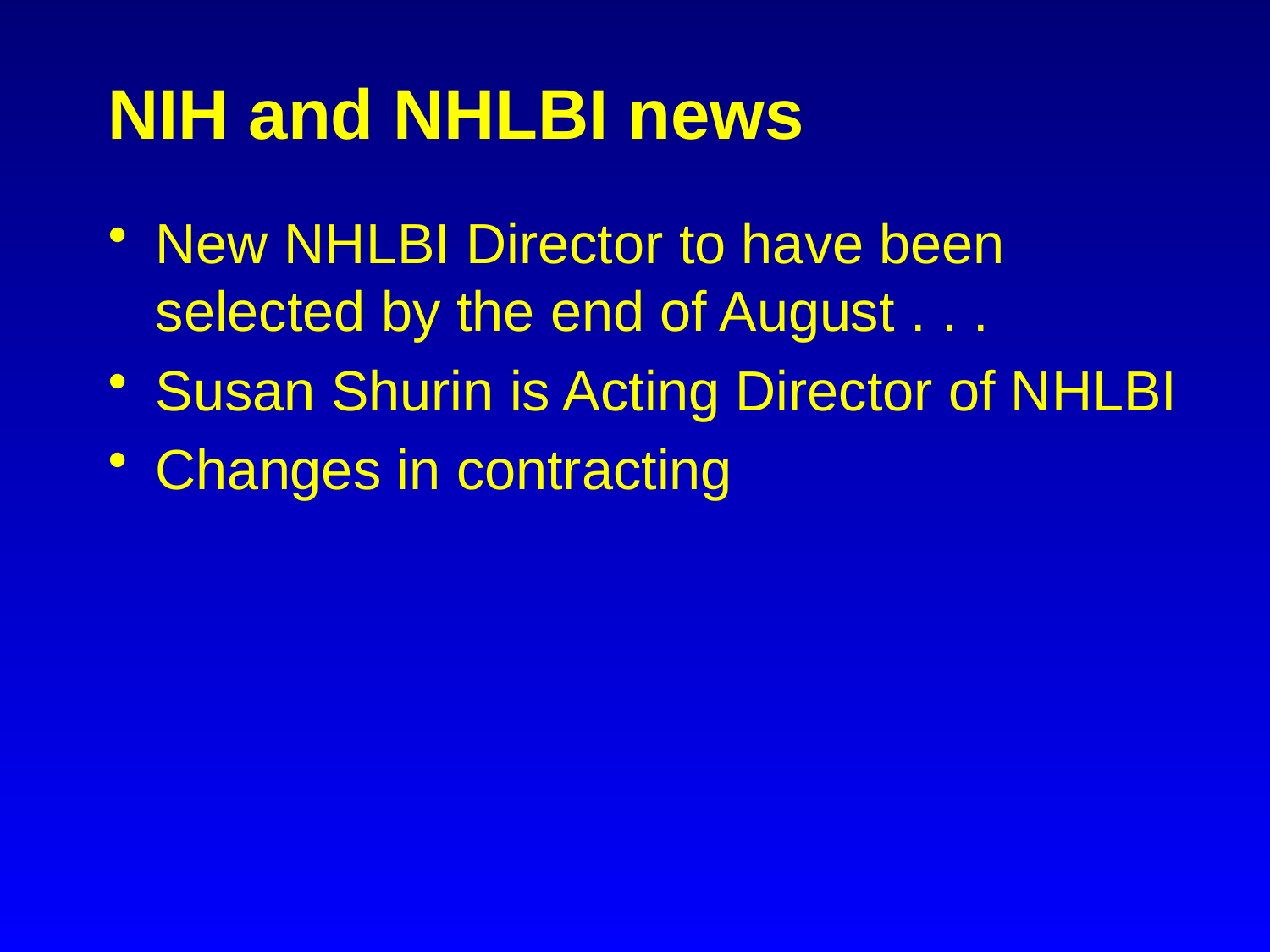

# NIH and NHLBI news
New NHLBI Director to have been selected by the end of August . . .
Susan Shurin is Acting Director of NHLBI
Changes in contracting